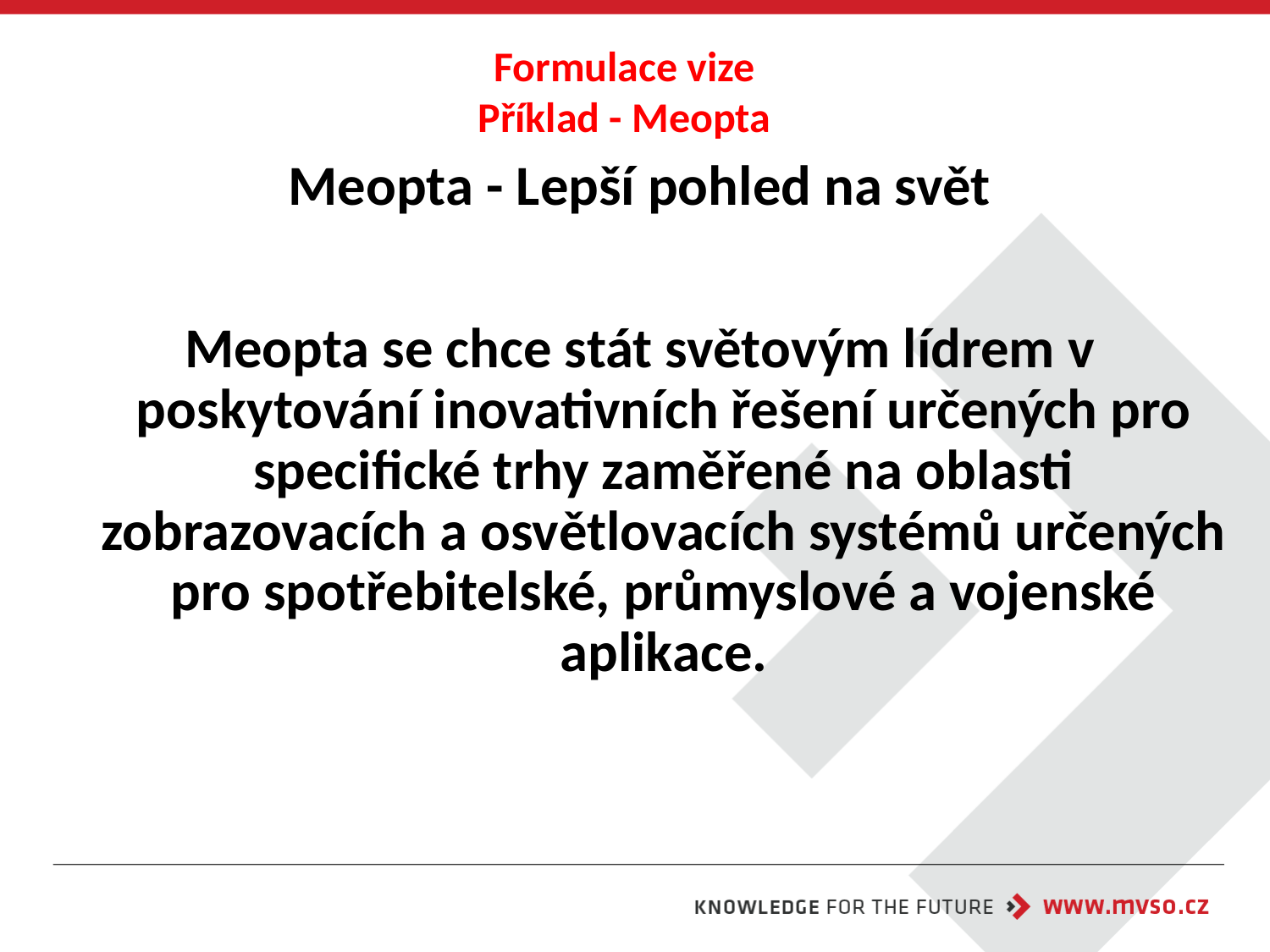

Formulace vize
Příklad - Meopta
Meopta - Lepší pohled na svět

Meopta se chce stát světovým lídrem v poskytování inovativních řešení určených pro specifické trhy zaměřené na oblasti zobrazovacích a osvětlovacích systémů určených pro spotřebitelské, průmyslové a vojenské aplikace.